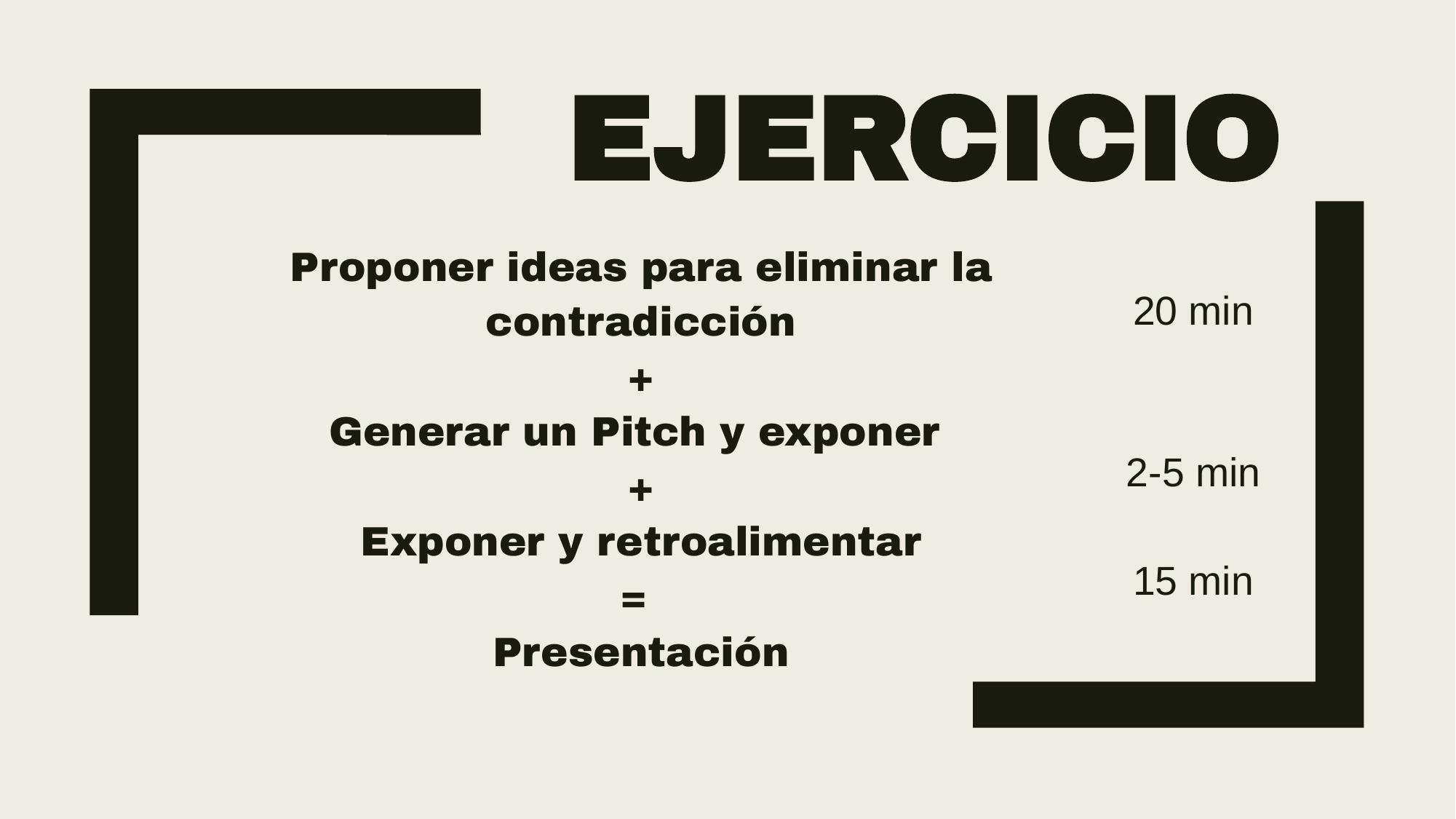

# Ejercicio

20 min

2-5 min

15 min

Proponer ideas para eliminar la contradicción
+
Generar un Pitch y exponer
+
Exponer y retroalimentar
=
Presentación